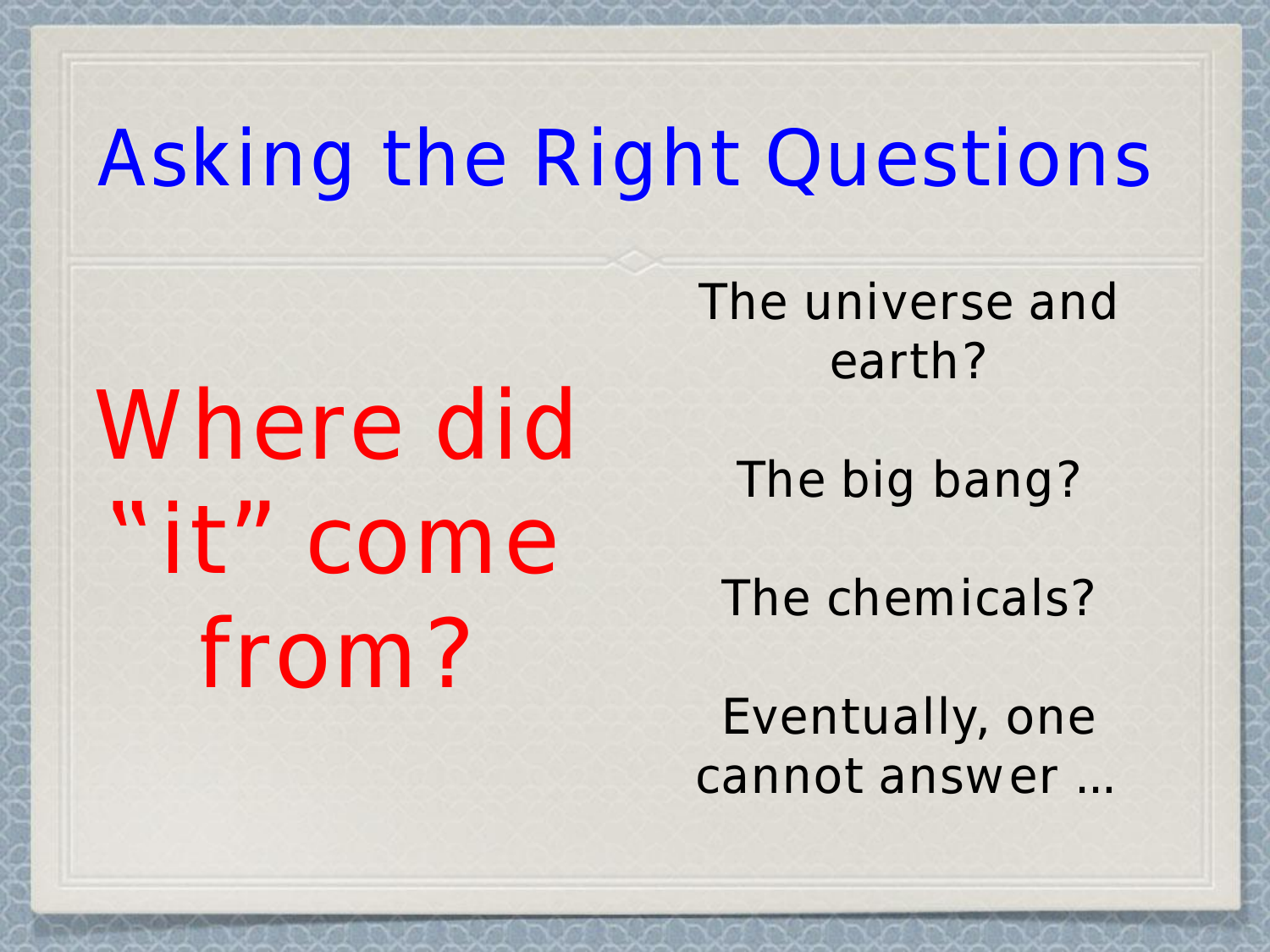

# Asking the Right Questions
Where did “it” come from?
The universe and earth?

The big bang?

The chemicals?

Eventually, one cannot answer …